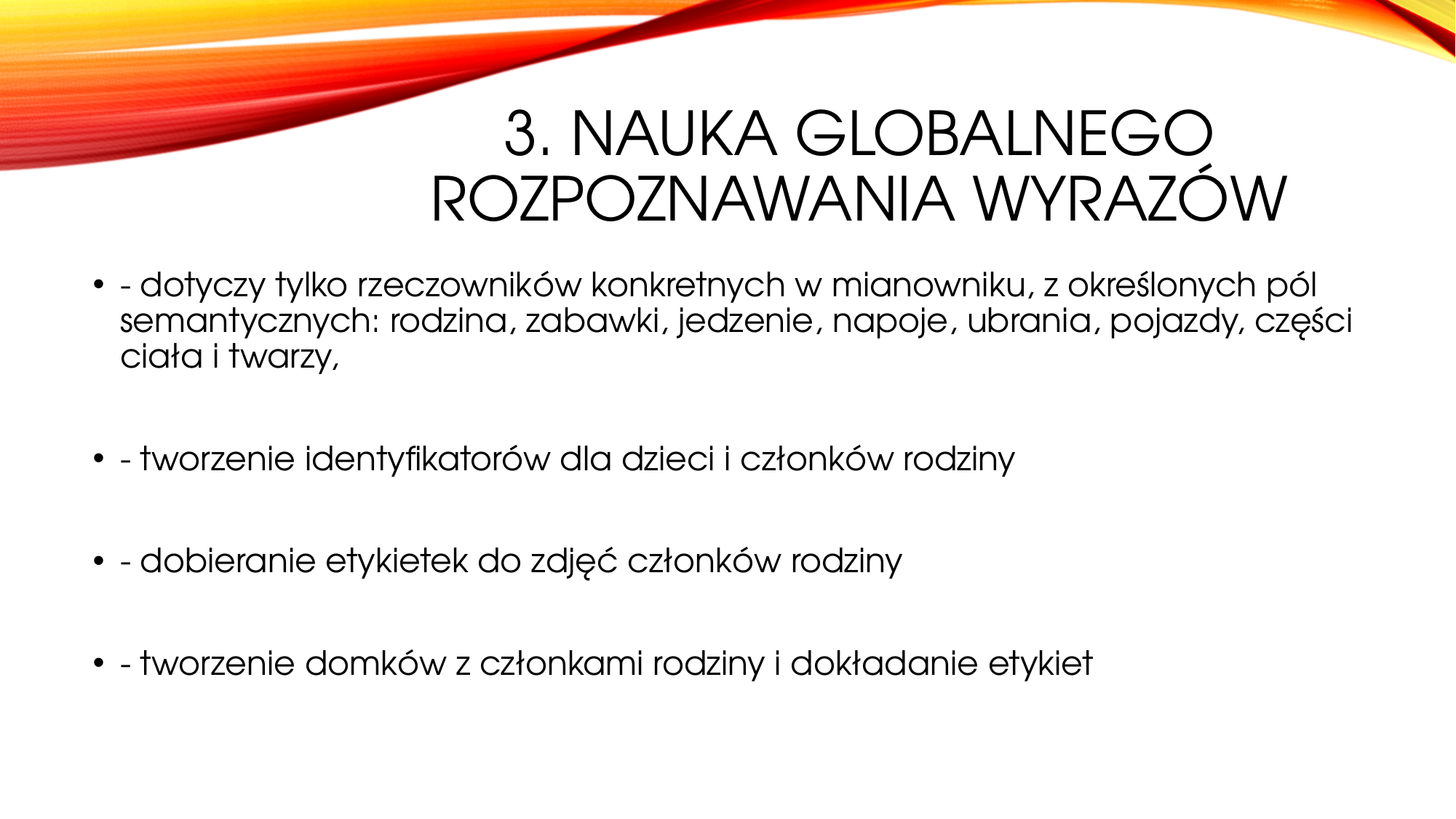

# 3. Nauka globalnego rozpoznawania wyrazów
- dotyczy tylko rzeczowników konkretnych w mianowniku, z określonych pól semantycznych: rodzina, zabawki, jedzenie, napoje, ubrania, pojazdy, części ciała i twarzy,

- tworzenie identyfikatorów dla dzieci i członków rodziny

- dobieranie etykietek do zdjęć członków rodziny

- tworzenie domków z członkami rodziny i dokładanie etykiet